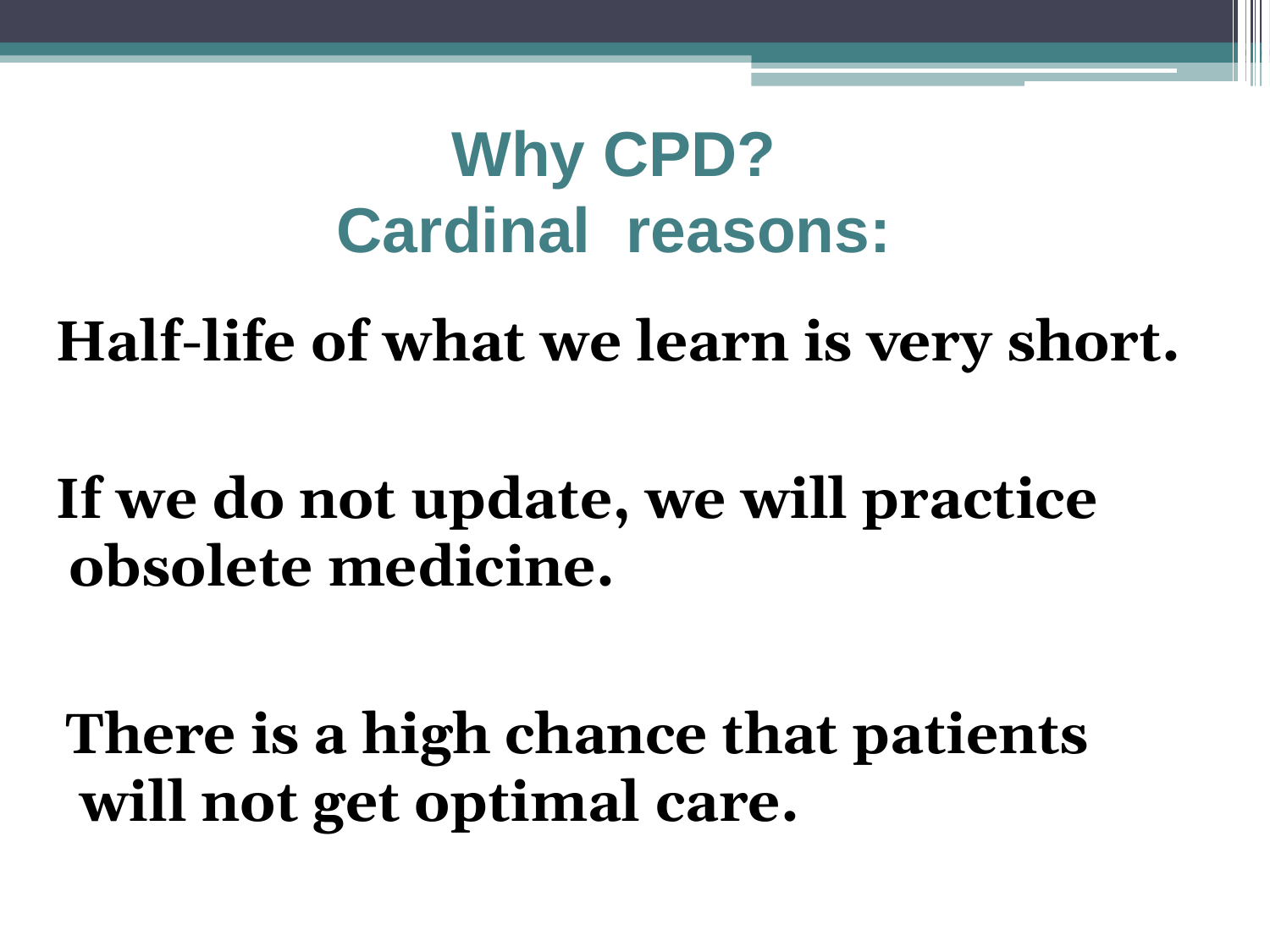

# Why CPD?
Cardinal	reasons:
Half-life of what we learn is very short.

If we do not update, we will practice  obsolete medicine.

There is a high chance that patients  will not get optimal care.